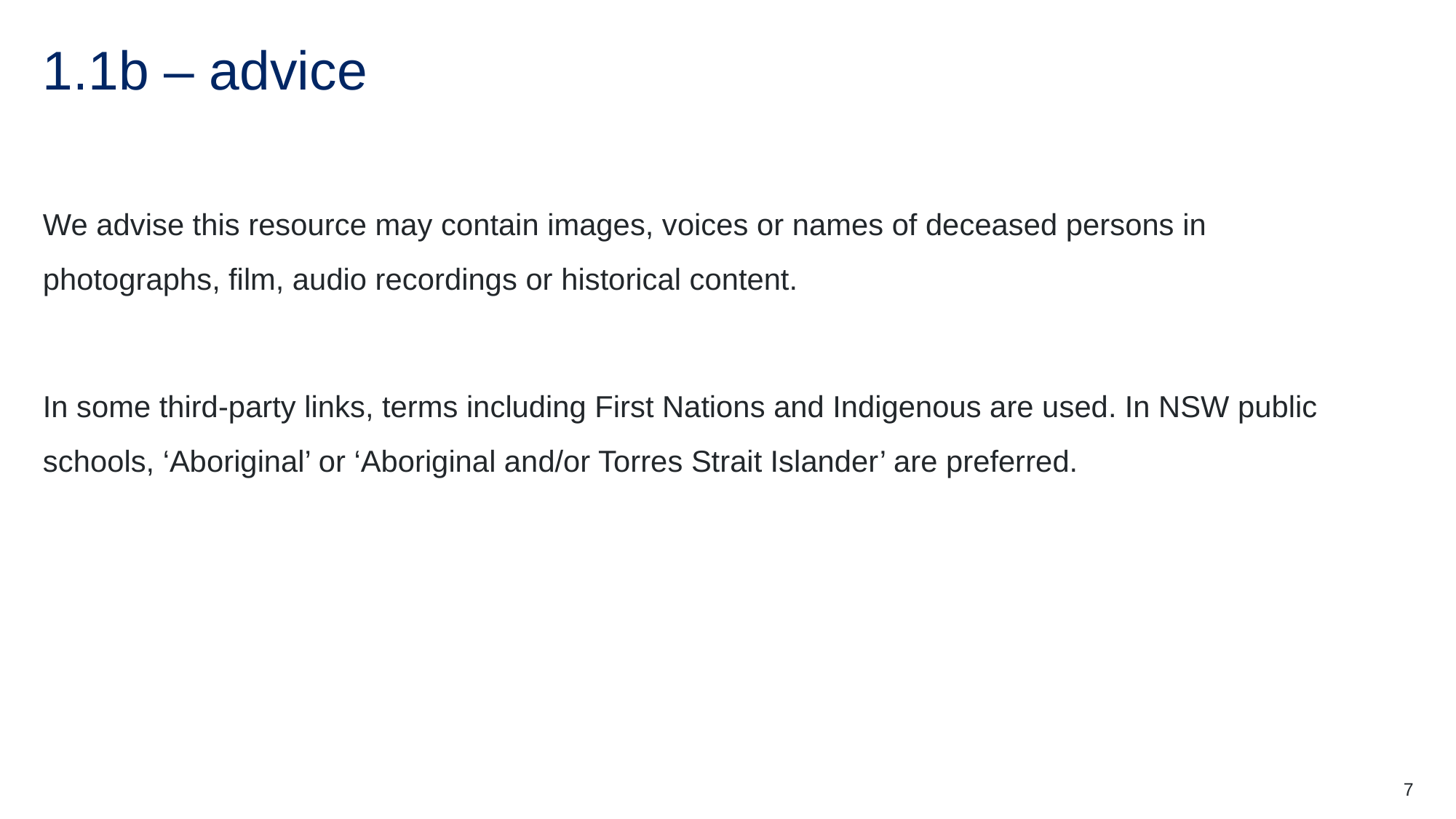

# 1.1b – advice
We advise this resource may contain images, voices or names of deceased persons in photographs, film, audio recordings or historical content.

In some third-party links, terms including First Nations and Indigenous are used. In NSW public schools, ‘Aboriginal’ or ‘Aboriginal and/or Torres Strait Islander’ are preferred.
7